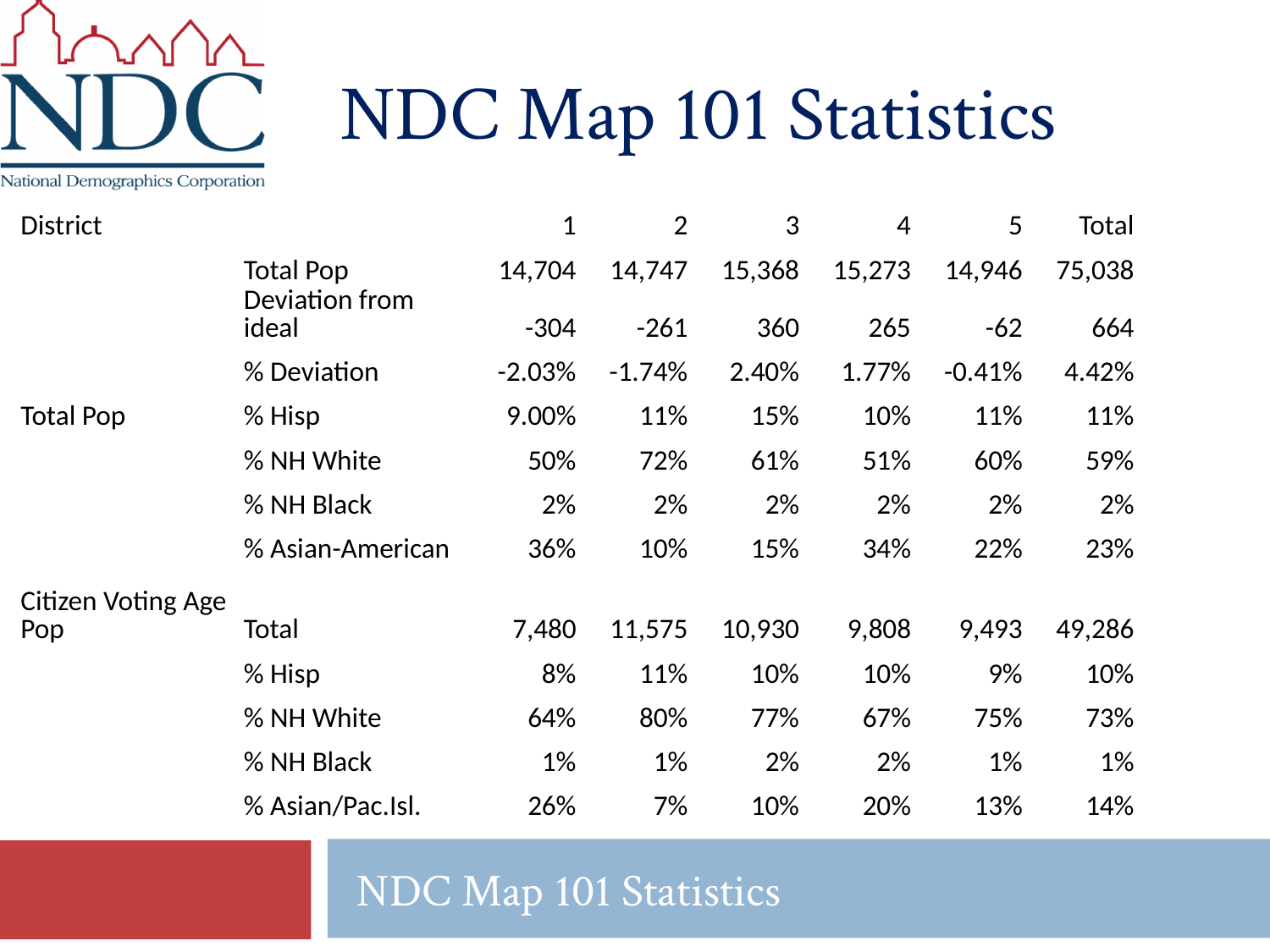

# NDC Map 101 Statistics
| District |  |  |  | 1 | 2 | 3 | 4 | 5 | Total |
| --- | --- | --- | --- | --- | --- | --- | --- | --- | --- |
|  |  | Total Pop |  | 14,704 | 14,747 | 15,368 | 15,273 | 14,946 | 75,038 |
|  |  | Deviation from ideal |  | -304 | -261 | 360 | 265 | -62 | 664 |
|  |  | % Deviation |  | -2.03% | -1.74% | 2.40% | 1.77% | -0.41% | 4.42% |
| Total Pop |  | % Hisp |  | 9.00% | 11% | 15% | 10% | 11% | 11% |
|  |  | % NH White |  | 50% | 72% | 61% | 51% | 60% | 59% |
|  |  | % NH Black |  | 2% | 2% | 2% | 2% | 2% | 2% |
|  |  | % Asian-American |  | 36% | 10% | 15% | 34% | 22% | 23% |
| Citizen Voting Age Pop |  | Total |  | 7,480 | 11,575 | 10,930 | 9,808 | 9,493 | 49,286 |
|  |  | % Hisp |  | 8% | 11% | 10% | 10% | 9% | 10% |
|  |  | % NH White |  | 64% | 80% | 77% | 67% | 75% | 73% |
|  |  | % NH Black |  | 1% | 1% | 2% | 2% | 1% | 1% |
|  |  | % Asian/Pac.Isl. |  | 26% | 7% | 10% | 20% | 13% | 14% |
NDC Map 101 Statistics